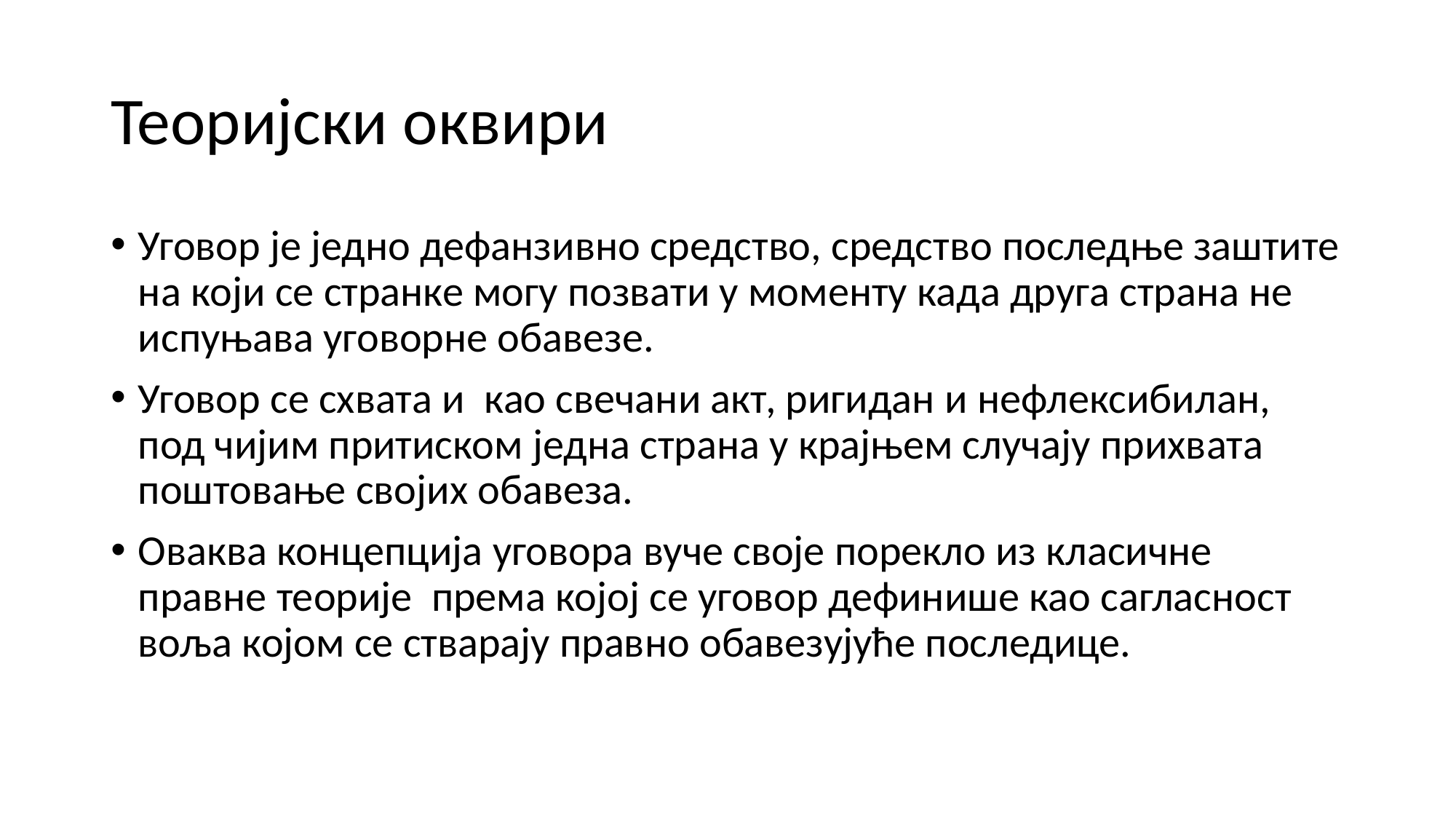

# Теоријски оквири
Уговор је једно дефанзивно средство, средство последње заштите на који се странке могу позвати у моменту када друга страна не испуњава уговорне обавезе.
Уговор се схвата и  као свечани акт, ригидан и нефлексибилан, под чијим притиском једна страна у крајњем случају прихвата поштовање својих обавеза.
Оваква концепција уговора вуче своје порекло из класичне правне теорије  према којој се уговор дефинише као сагласност воља којом се стварају правно обавезујуће последице.